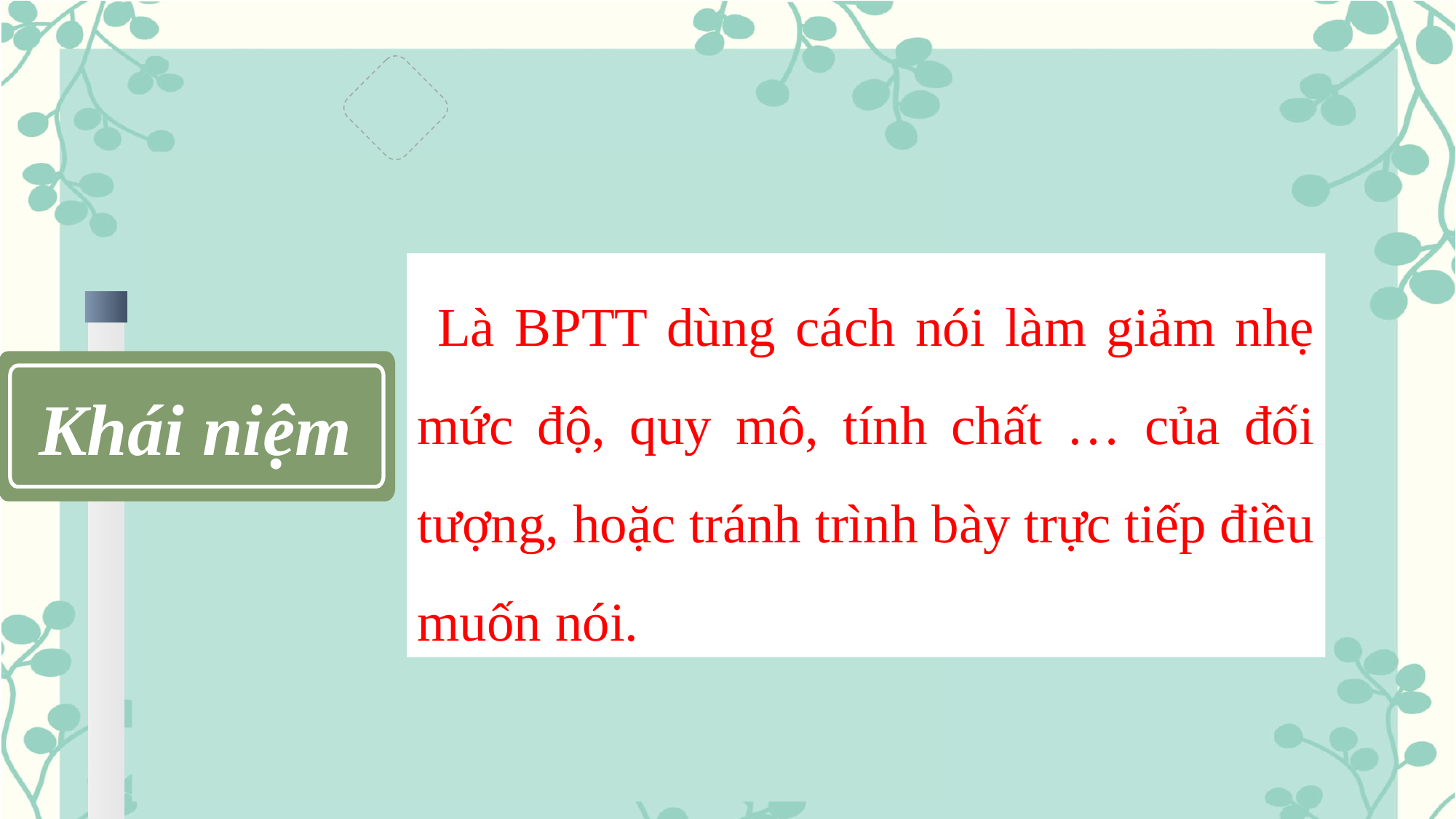

Là BPTT dùng cách nói làm giảm nhẹ mức độ, quy mô, tính chất … của đối tượng, hoặc tránh trình bày trực tiếp điều muốn nói.

Khái niệm